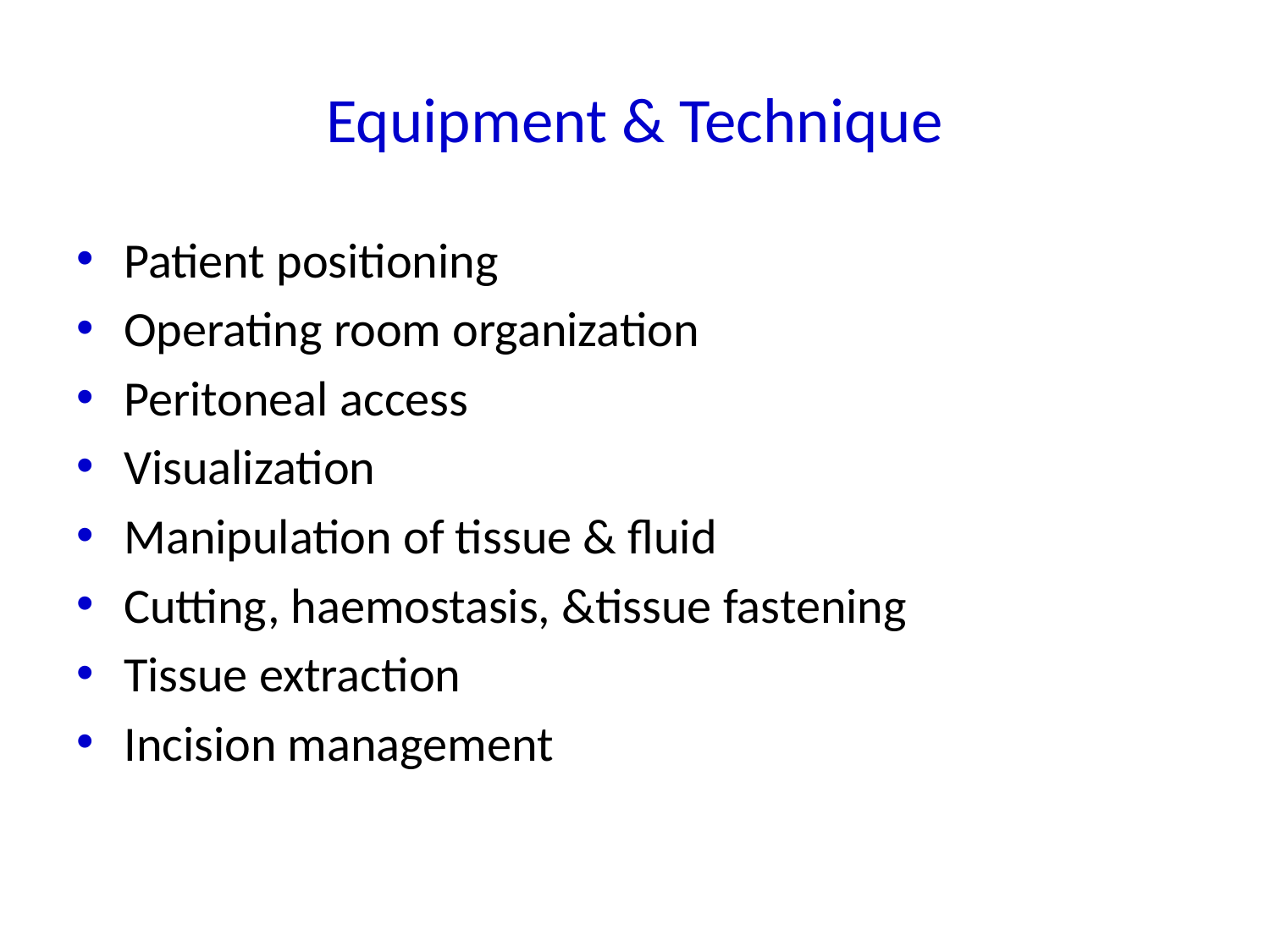

# Equipment & Technique
Patient positioning
Operating room organization
Peritoneal access
Visualization
Manipulation of tissue & fluid
Cutting, haemostasis, &tissue fastening
Tissue extraction
Incision management